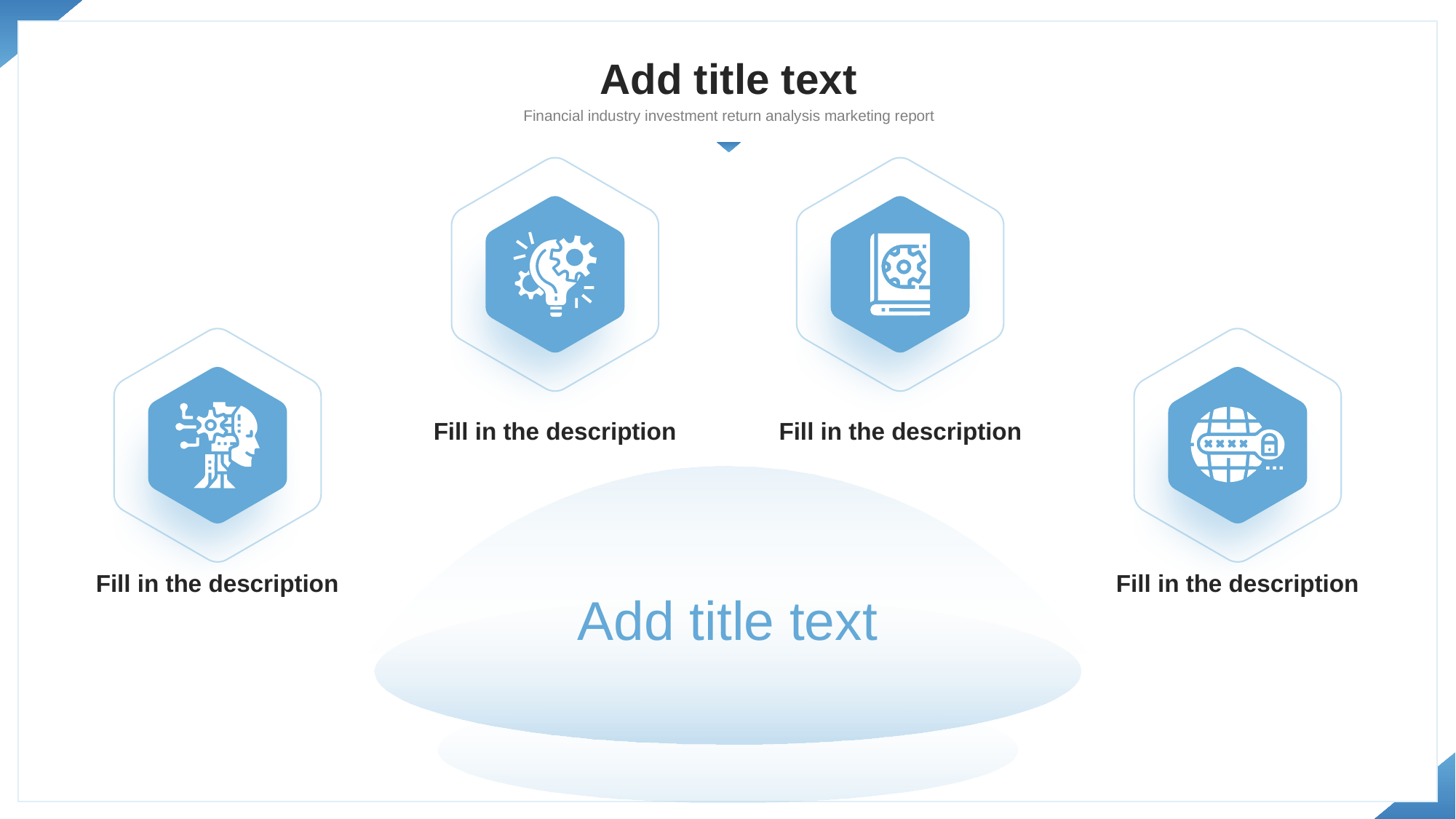

Add title text
Financial industry investment return analysis marketing report

Fill in the description
Fill in the description

Fill in the description
Fill in the description
Add title text